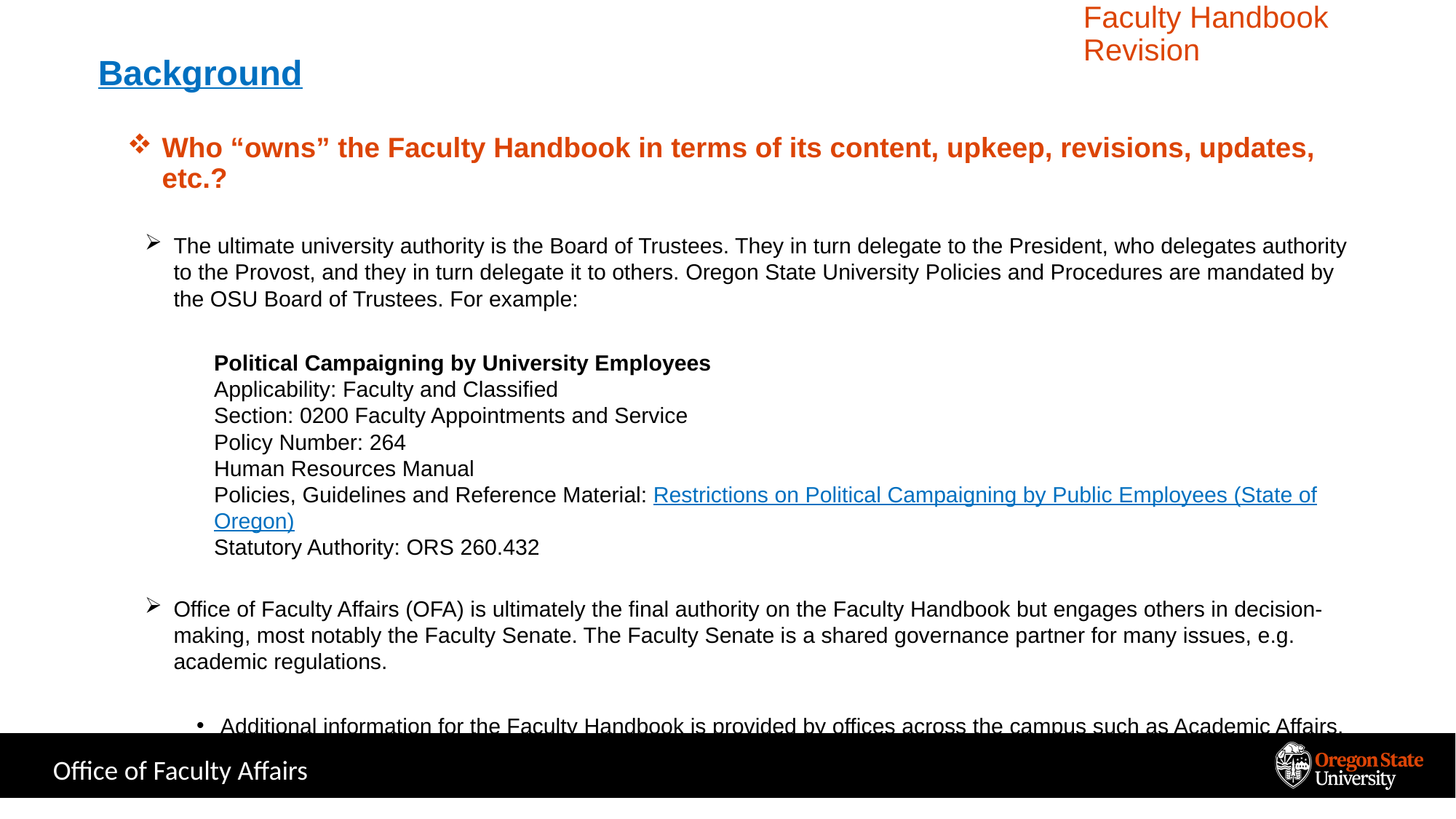

# Faculty Handbook Revision
Background

Who “owns” the Faculty Handbook in terms of its content, upkeep, revisions, updates, etc.?

The ultimate university authority is the Board of Trustees. They in turn delegate to the President, who delegates authority to the Provost, and they in turn delegate it to others. Oregon State University Policies and Procedures are mandated by the OSU Board of Trustees. For example:

Political Campaigning by University Employees
Applicability: Faculty and Classified
Section: 0200 Faculty Appointments and Service
Policy Number: 264
Human Resources Manual
Policies, Guidelines and Reference Material: Restrictions on Political Campaigning by Public Employees (State of Oregon)
Statutory Authority: ORS 260.432

Office of Faculty Affairs (OFA) is ultimately the final authority on the Faculty Handbook but engages others in decision-making, most notably the Faculty Senate. The Faculty Senate is a shared governance partner for many issues, e.g. academic regulations.

Additional information for the Faculty Handbook is provided by offices across the campus such as Academic Affairs, Office of Institutional Diversity, Equal Opportunity and Access, the Graduate School, Human Resources, etc.

Office of Faculty Affairs